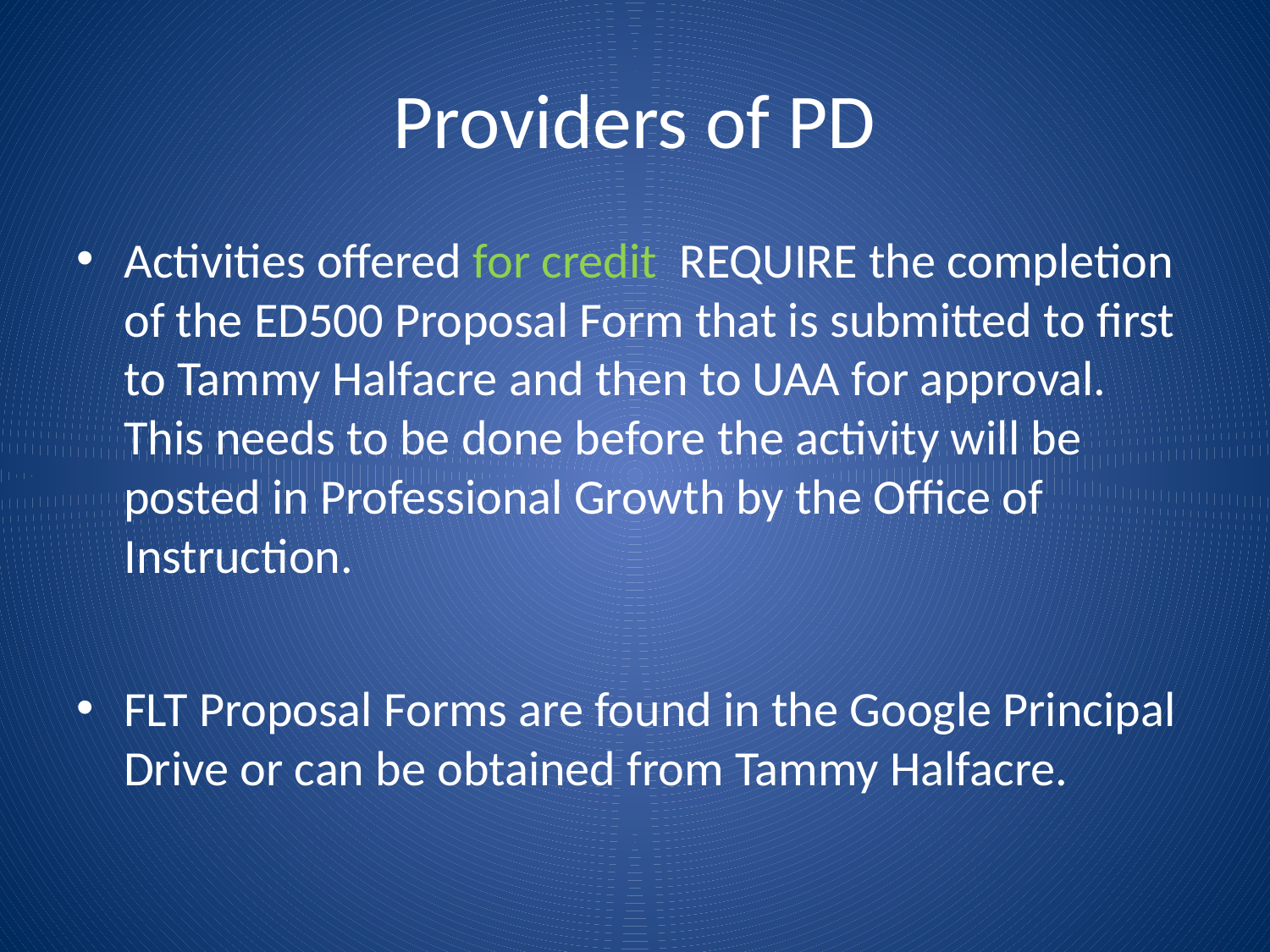

# Providers of PD
Activities offered for credit  REQUIRE the completion of the ED500 Proposal Form that is submitted to first to Tammy Halfacre and then to UAA for approval. This needs to be done before the activity will be posted in Professional Growth by the Office of Instruction.

FLT Proposal Forms are found in the Google Principal Drive or can be obtained from Tammy Halfacre.